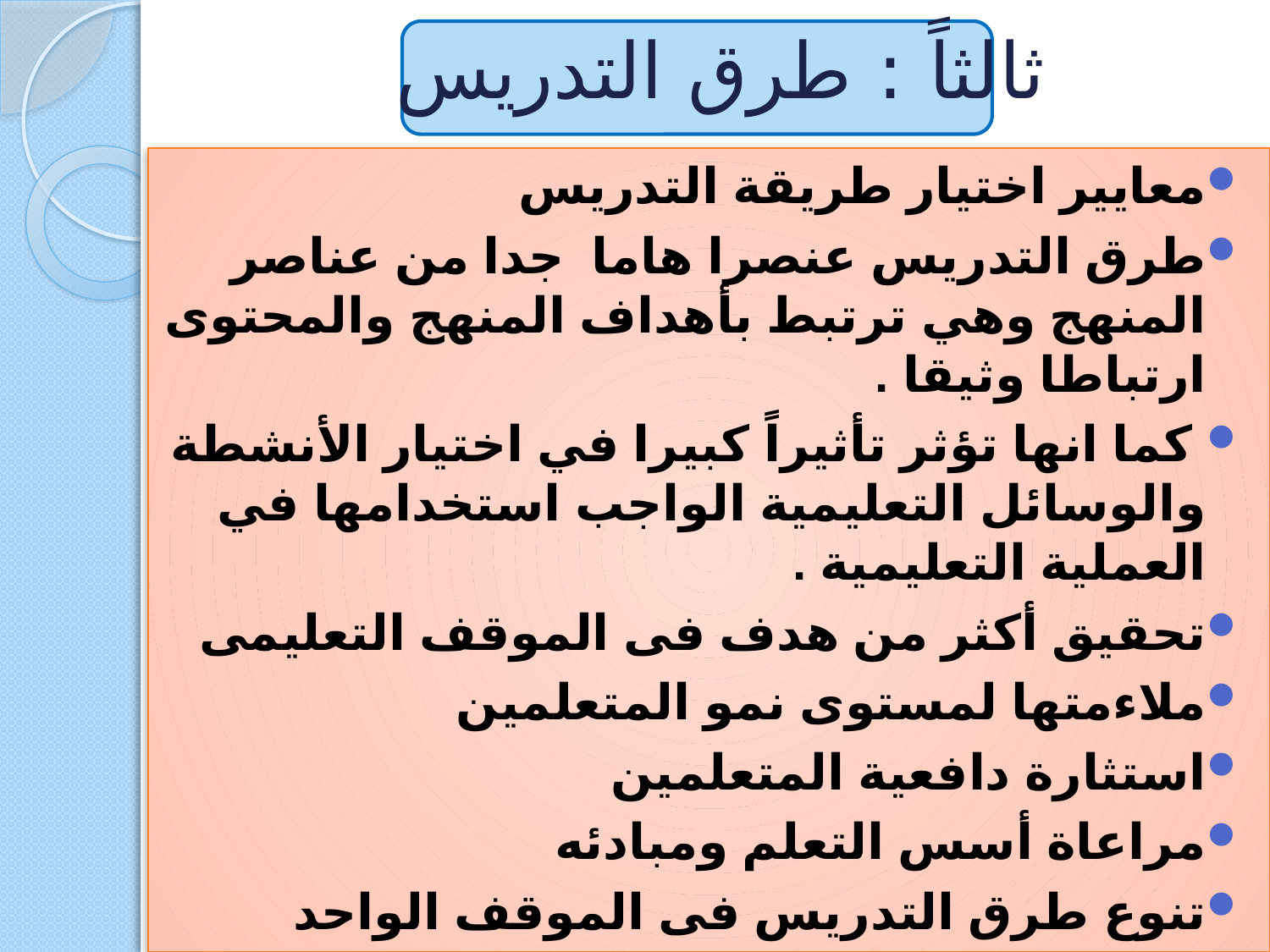

# ثالثاً : طرق التدريس

معايير اختيار طريقة التدريس
طرق التدريس عنصرا هاما  جدا من عناصر المنهج وهي ترتبط بأهداف المنهج والمحتوى ارتباطا وثيقا .
 كما انها تؤثر تأثيراً كبيرا في اختيار الأنشطة والوسائل التعليمية الواجب استخدامها في العملية التعليمية .
تحقيق أكثر من هدف فى الموقف التعليمى
ملاءمتها لمستوى نمو المتعلمين
استثارة دافعية المتعلمين
مراعاة أسس التعلم ومبادئه
تنوع طرق التدريس فى الموقف الواحد
وضوح دور كل من المعلم والمتعلم